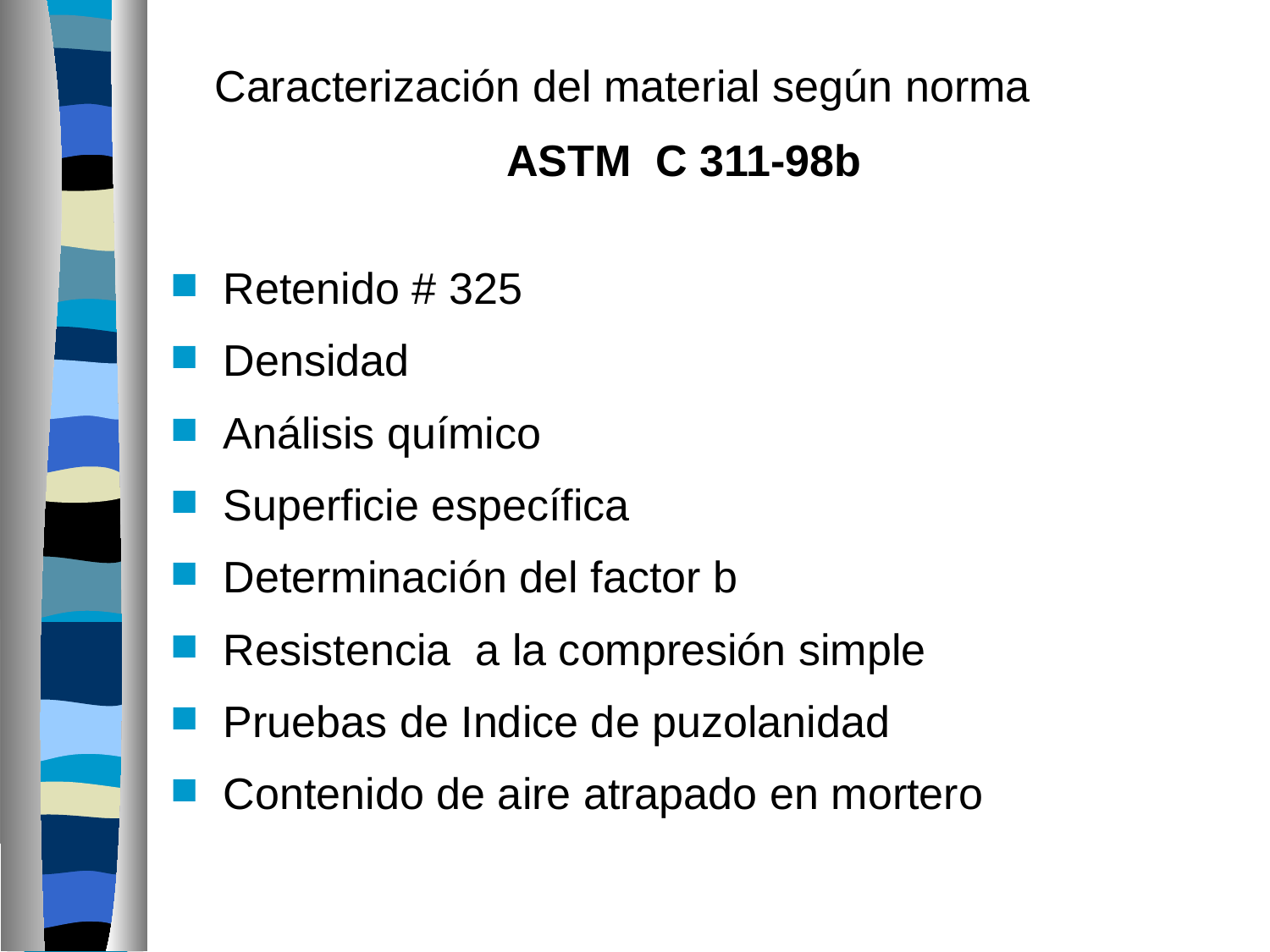

# Caracterización del material según norma            ASTM  C 311-98b
Retenido # 325
Densidad
Análisis químico
Superficie específica
Determinación del factor b
Resistencia  a la compresión simple
Pruebas de Indice de puzolanidad
Contenido de aire atrapado en mortero